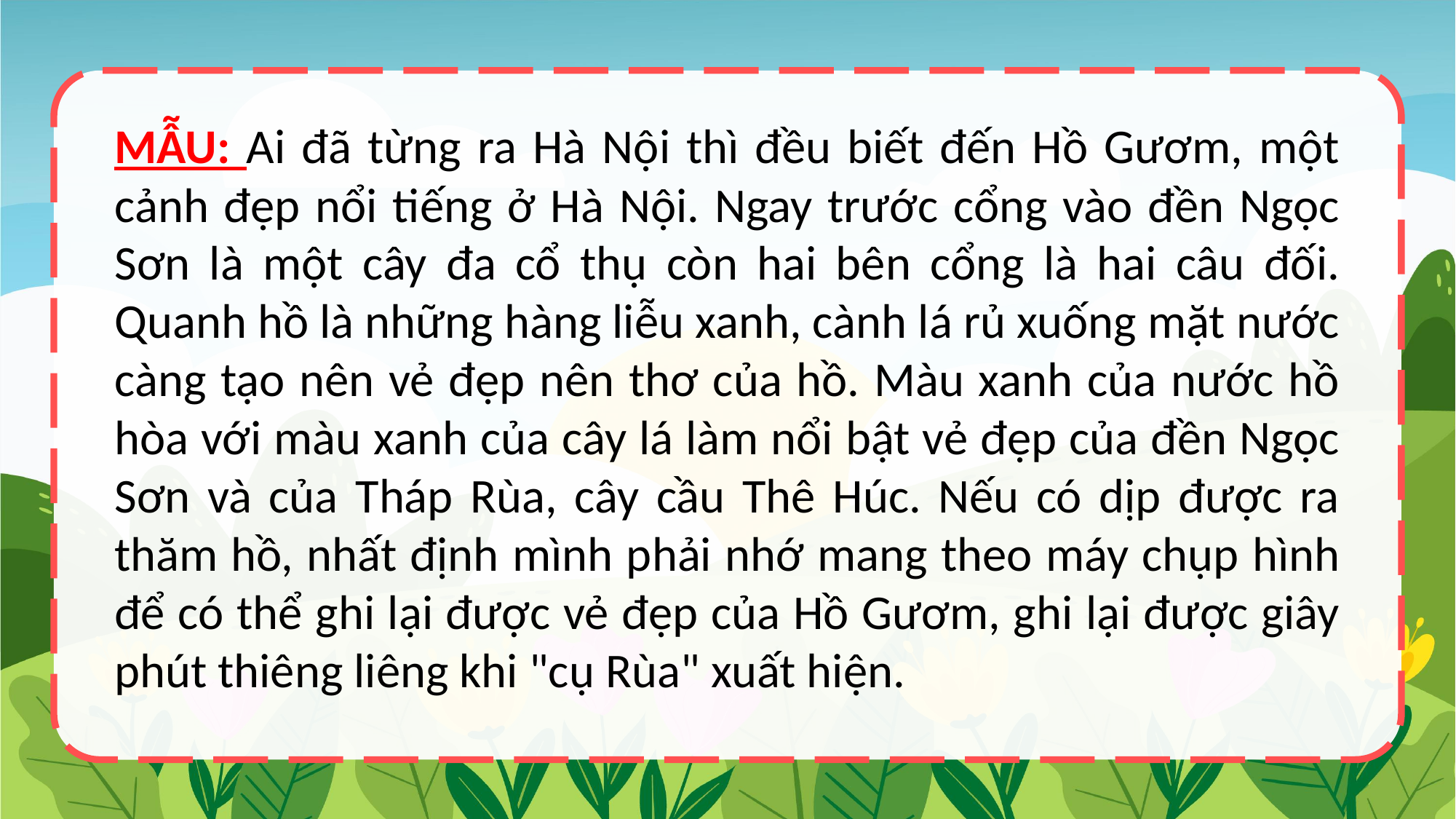

MẪU: Ai đã từng ra Hà Nội thì đều biết đến Hồ Gươm, một cảnh đẹp nổi tiếng ở Hà Nội. Ngay trước cổng vào đền Ngọc Sơn là một cây đa cổ thụ còn hai bên cổng là hai câu đối. Quanh hồ là những hàng liễu xanh, cành lá rủ xuống mặt nước càng tạo nên vẻ đẹp nên thơ của hồ. Màu xanh của nước hồ hòa với màu xanh của cây lá làm nổi bật vẻ đẹp của đền Ngọc Sơn và của Tháp Rùa, cây cầu Thê Húc. Nếu có dịp được ra thăm hồ, nhất định mình phải nhớ mang theo máy chụp hình để có thể ghi lại được vẻ đẹp của Hồ Gươm, ghi lại được giây phút thiêng liêng khi "cụ Rùa" xuất hiện.